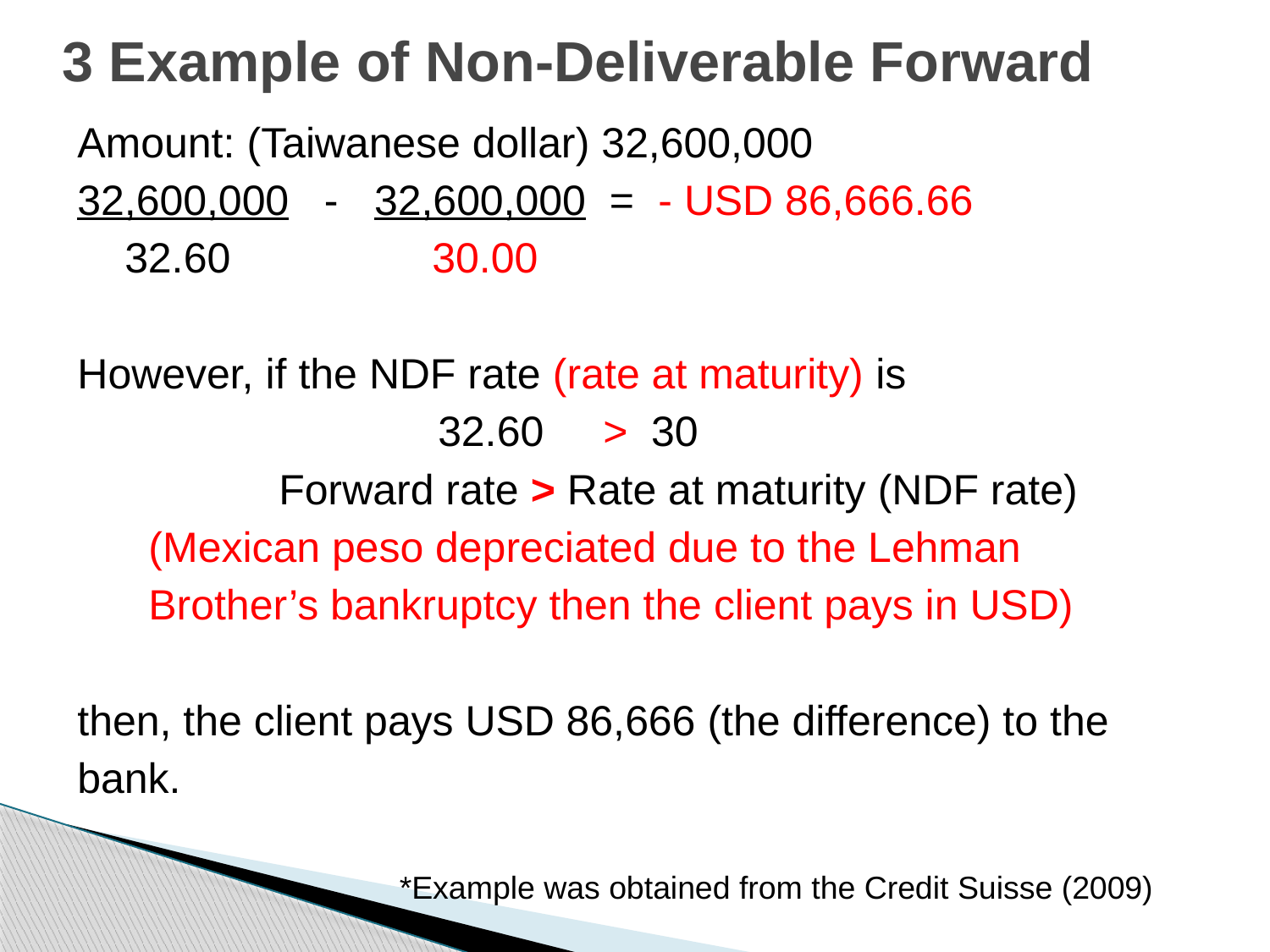

# 3 Example of Non-Deliverable Forward
Amount: (Taiwanese dollar) 32,600,000
32,600,000   -   32,600,000  =  - USD 86,666.66
    32.60                 30.00

However, if the NDF rate (rate at maturity) is
		 	      32.60     >  30
                 Forward rate > Rate at maturity (NDF rate)
      (Mexican peso depreciated due to the Lehman
      Brother’s bankruptcy then the client pays in USD)

then, the client pays USD 86,666 (the difference) to the
bank.

*Example was obtained from the Credit Suisse (2009)